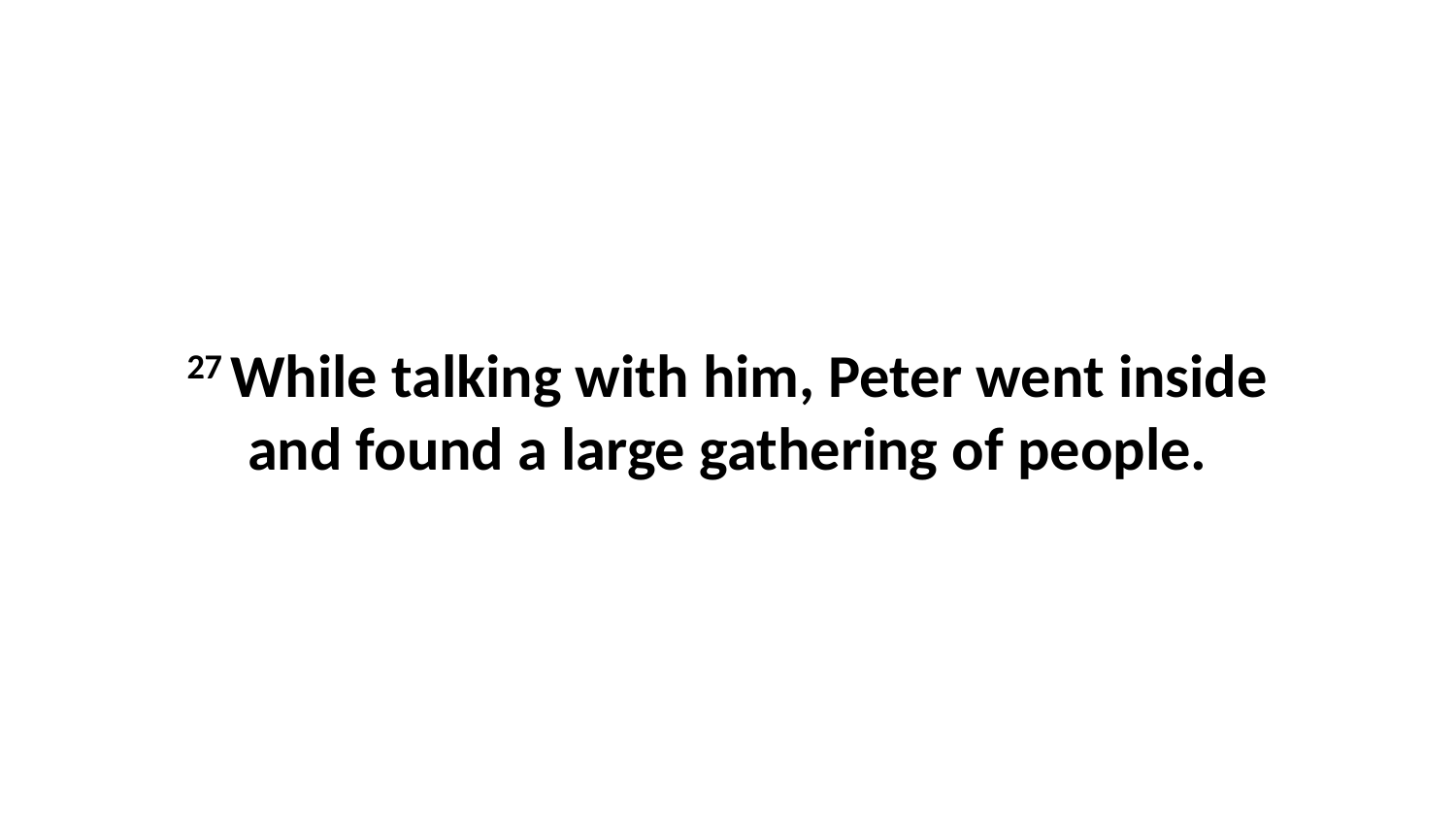

27 While talking with him, Peter went inside and found a large gathering of people.